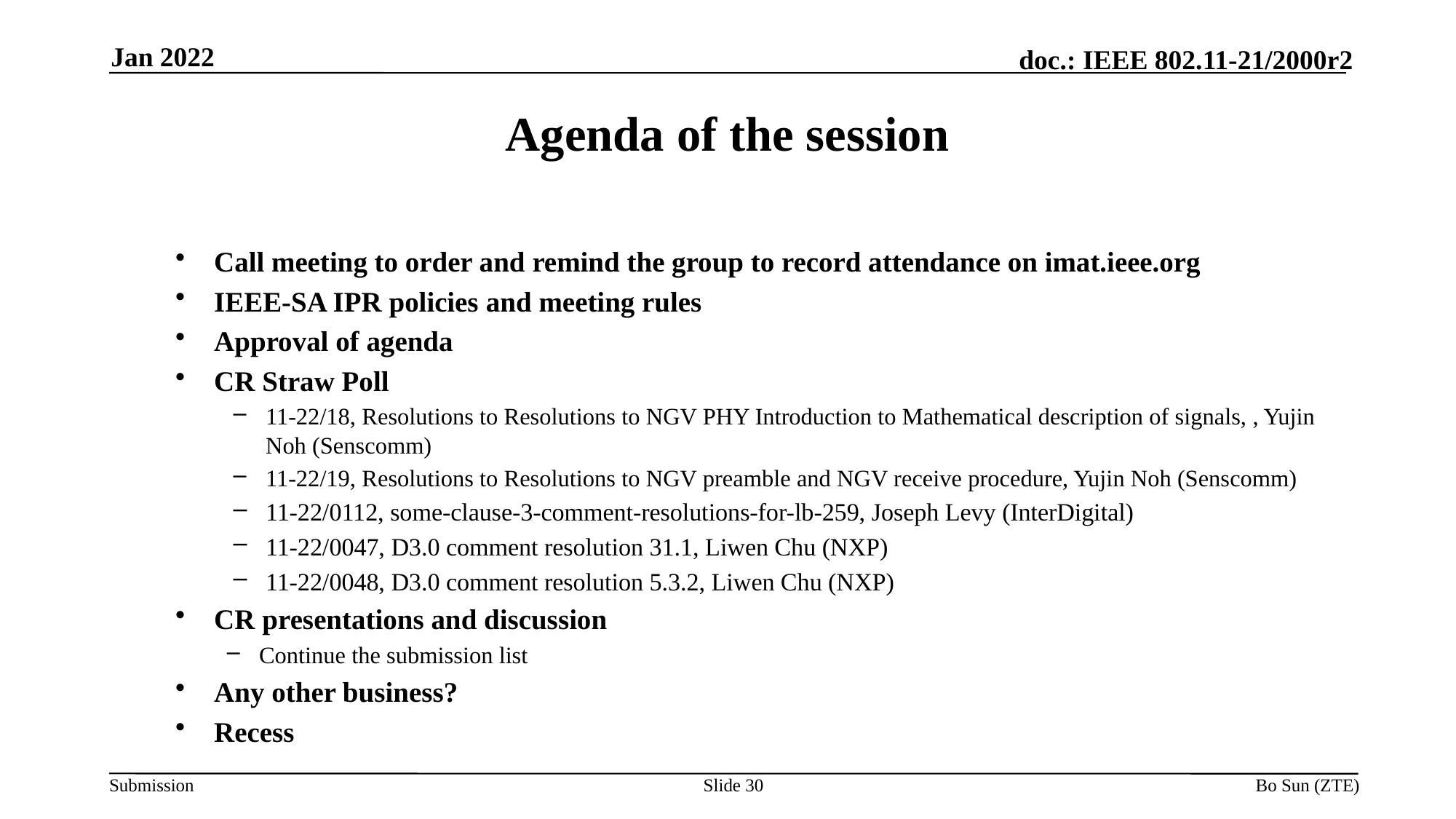

Jan 2022
Agenda of the session
Call meeting to order and remind the group to record attendance on imat.ieee.org
IEEE-SA IPR policies and meeting rules
Approval of agenda
CR Straw Poll
11-22/18, Resolutions to Resolutions to NGV PHY Introduction to Mathematical description of signals, , Yujin Noh (Senscomm)
11-22/19, Resolutions to Resolutions to NGV preamble and NGV receive procedure, Yujin Noh (Senscomm)
11-22/0112, some-clause-3-comment-resolutions-for-lb-259, Joseph Levy (InterDigital)
11-22/0047, D3.0 comment resolution 31.1, Liwen Chu (NXP)
11-22/0048, D3.0 comment resolution 5.3.2, Liwen Chu (NXP)
CR presentations and discussion
Continue the submission list
Any other business?
Recess
Slide 30
Bo Sun (ZTE)